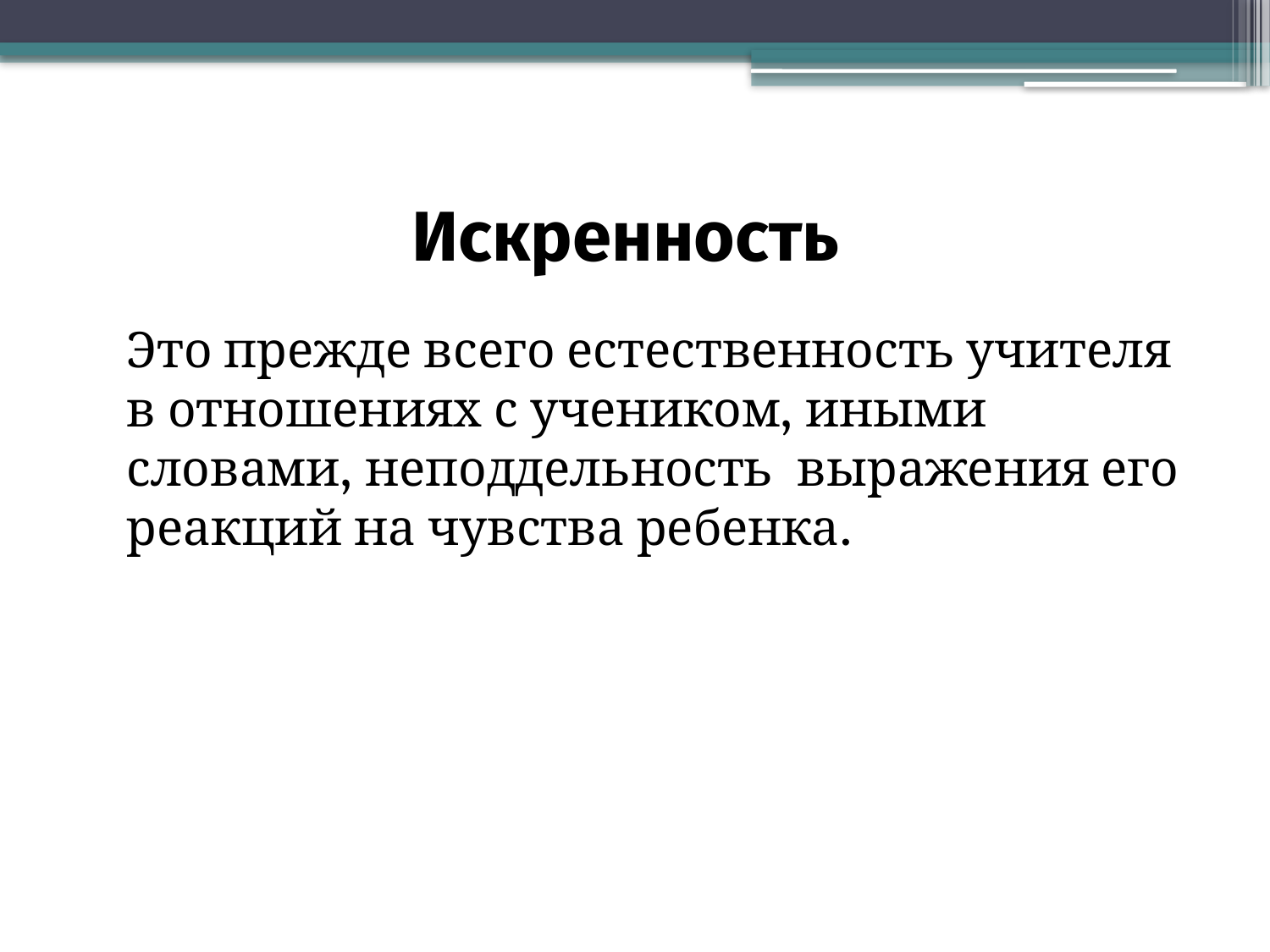

# Искренность
	Это прежде всего естественность учителя в отношениях с учеником, иными словами, неподдельность  выражения его реакций на чувства ребенка.